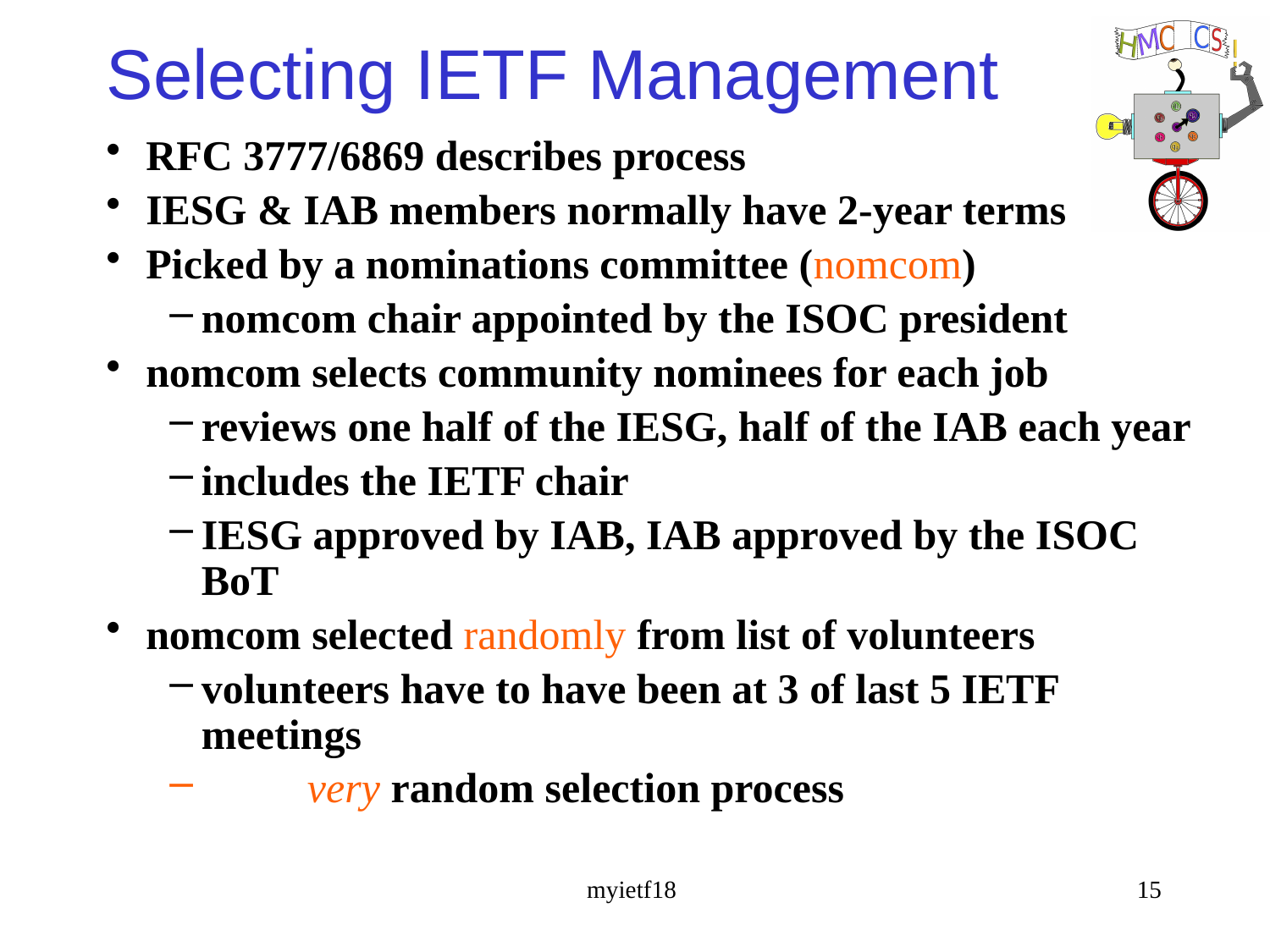

# Selecting IETF Management
RFC 3777/6869 describes process
IESG & IAB members normally have 2-year terms
Picked by a nominations committee (nomcom)
nomcom chair appointed by the ISOC president
nomcom selects community nominees for each job
reviews one half of the IESG, half of the IAB each year
includes the IETF chair
IESG approved by IAB, IAB approved by the ISOC BoT
nomcom selected randomly from list of volunteers
volunteers have to have been at 3 of last 5 IETF meetings
          very random selection process
myietf18
15